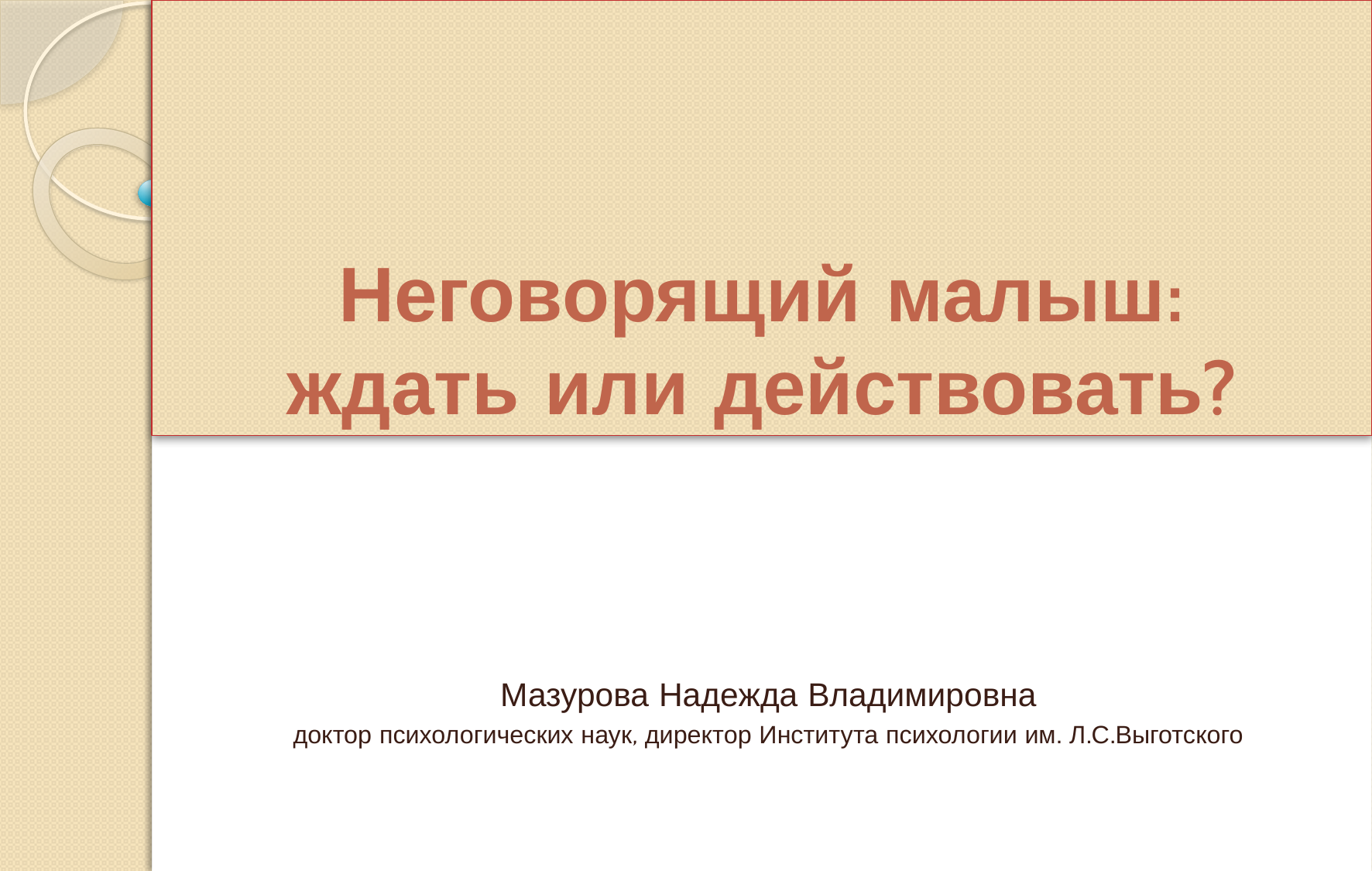

Неговорящий малыш:
ждать или действовать?
Мазурова Надежда Владимировна
доктор психологических наук, директор Института психологии им. Л.С.Выготского